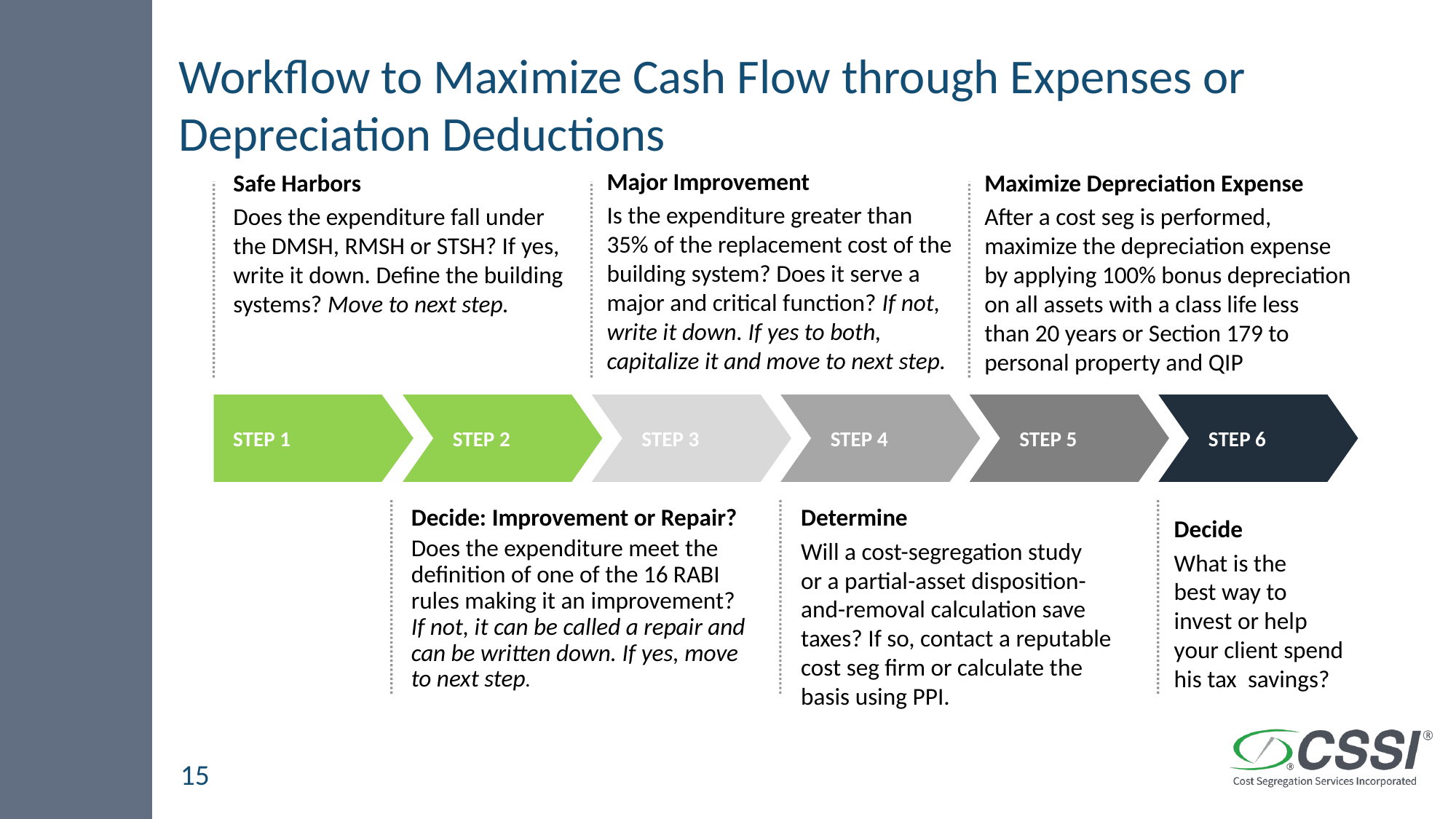

# Workflow to Maximize Cash Flow through Expenses or Depreciation Deductions
Major Improvement
Is the expenditure greater than 35% of the replacement cost of the building system? Does it serve a major and critical function? If not, write it down. If yes to both, capitalize it and move to next step.

Safe Harbors
Does the expenditure fall under the DMSH, RMSH or STSH? If yes, write it down. Define the building systems? Move to next step.

Maximize Depreciation Expense
After a cost seg is performed, maximize the depreciation expense by applying 100% bonus depreciation on all assets with a class life less
than 20 years or Section 179 to personal property and QIP

STEP 1
STEP 2
STEP 3
STEP 4
STEP 5
STEP 6
Decide: Improvement or Repair?
Does the expenditure meet the definition of one of the 16 RABI rules making it an improvement? If not, it can be called a repair and can be written down. If yes, move to next step.

Determine
Will a cost-segregation study
or a partial-asset disposition-
and-removal calculation save taxes? If so, contact a reputable cost seg firm or calculate the
basis using PPI.

Decide
What is the
best way to
invest or help your client spend his tax  savings?
15